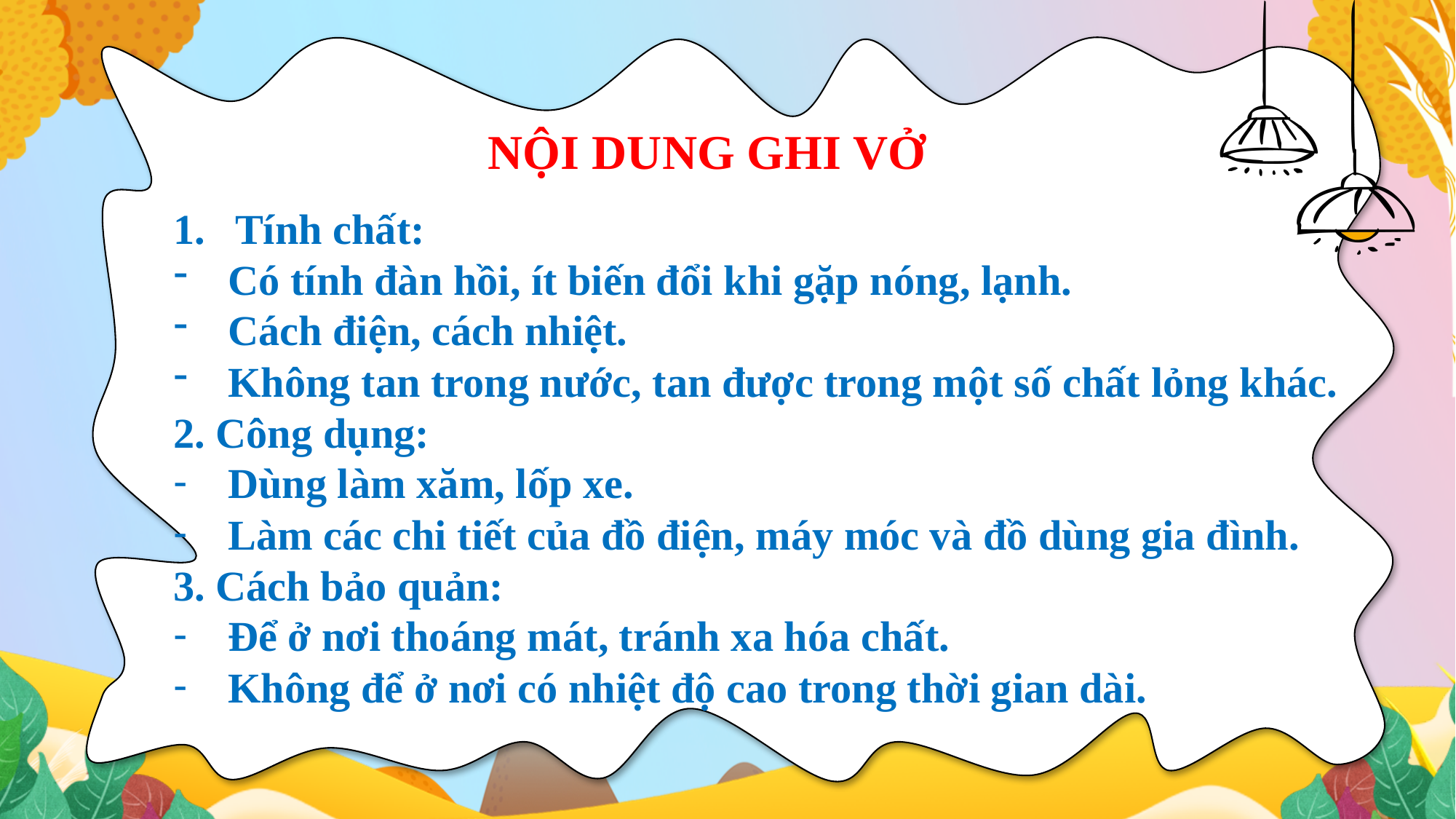

NỘI DUNG GHI VỞ
Tính chất:
Có tính đàn hồi, ít biến đổi khi gặp nóng, lạnh.
Cách điện, cách nhiệt.
Không tan trong nước, tan được trong một số chất lỏng khác.
2. Công dụng:
Dùng làm xăm, lốp xe.
Làm các chi tiết của đồ điện, máy móc và đồ dùng gia đình.
3. Cách bảo quản:
Để ở nơi thoáng mát, tránh xa hóa chất.
Không để ở nơi có nhiệt độ cao trong thời gian dài.